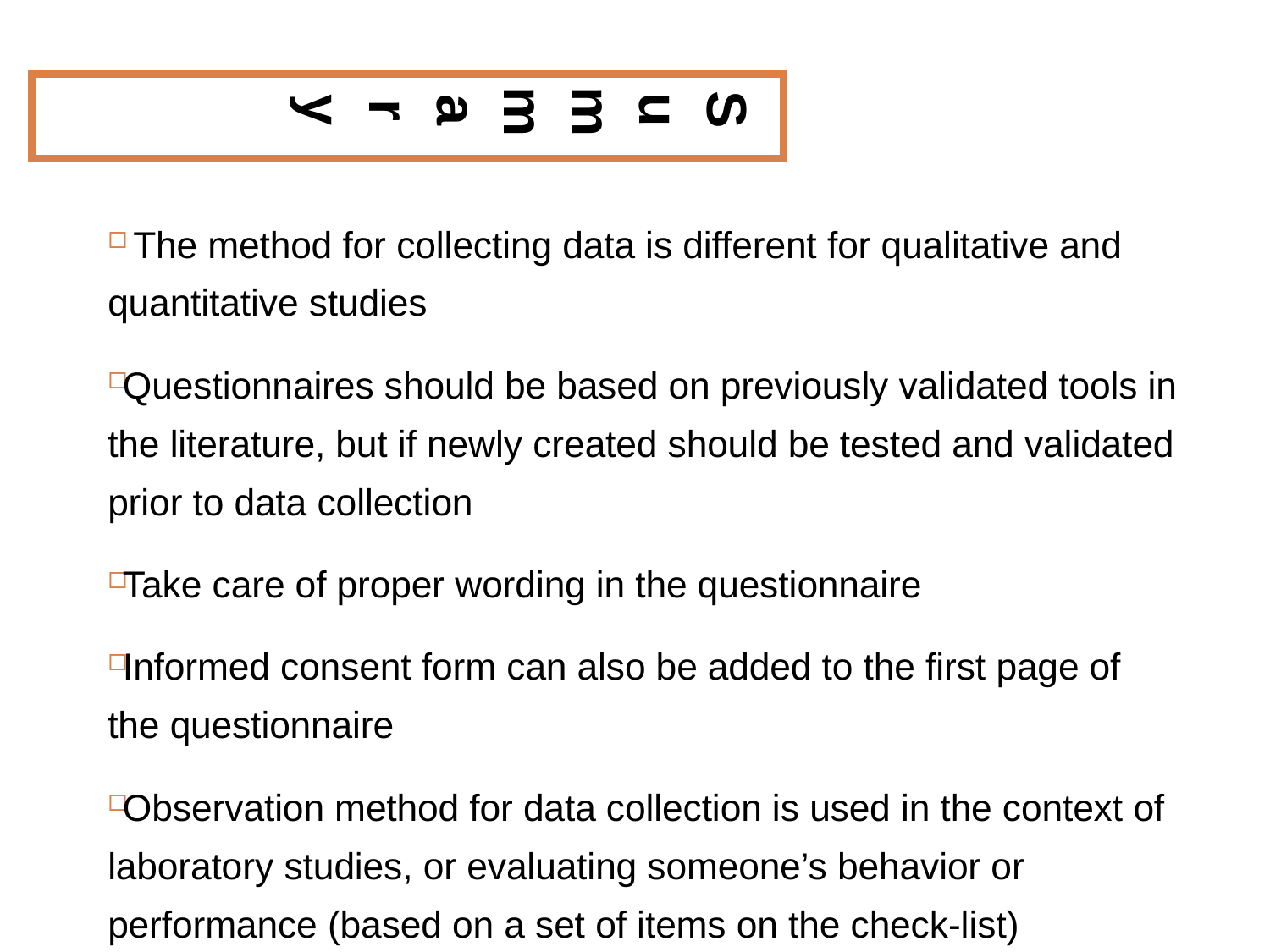

Summary
 The method for collecting data is different for qualitative and quantitative studies
Questionnaires should be based on previously validated tools in the literature, but if newly created should be tested and validated prior to data collection
Take care of proper wording in the questionnaire
Informed consent form can also be added to the first page of the questionnaire
Observation method for data collection is used in the context of laboratory studies, or evaluating someone’s behavior or performance (based on a set of items on the check-list)